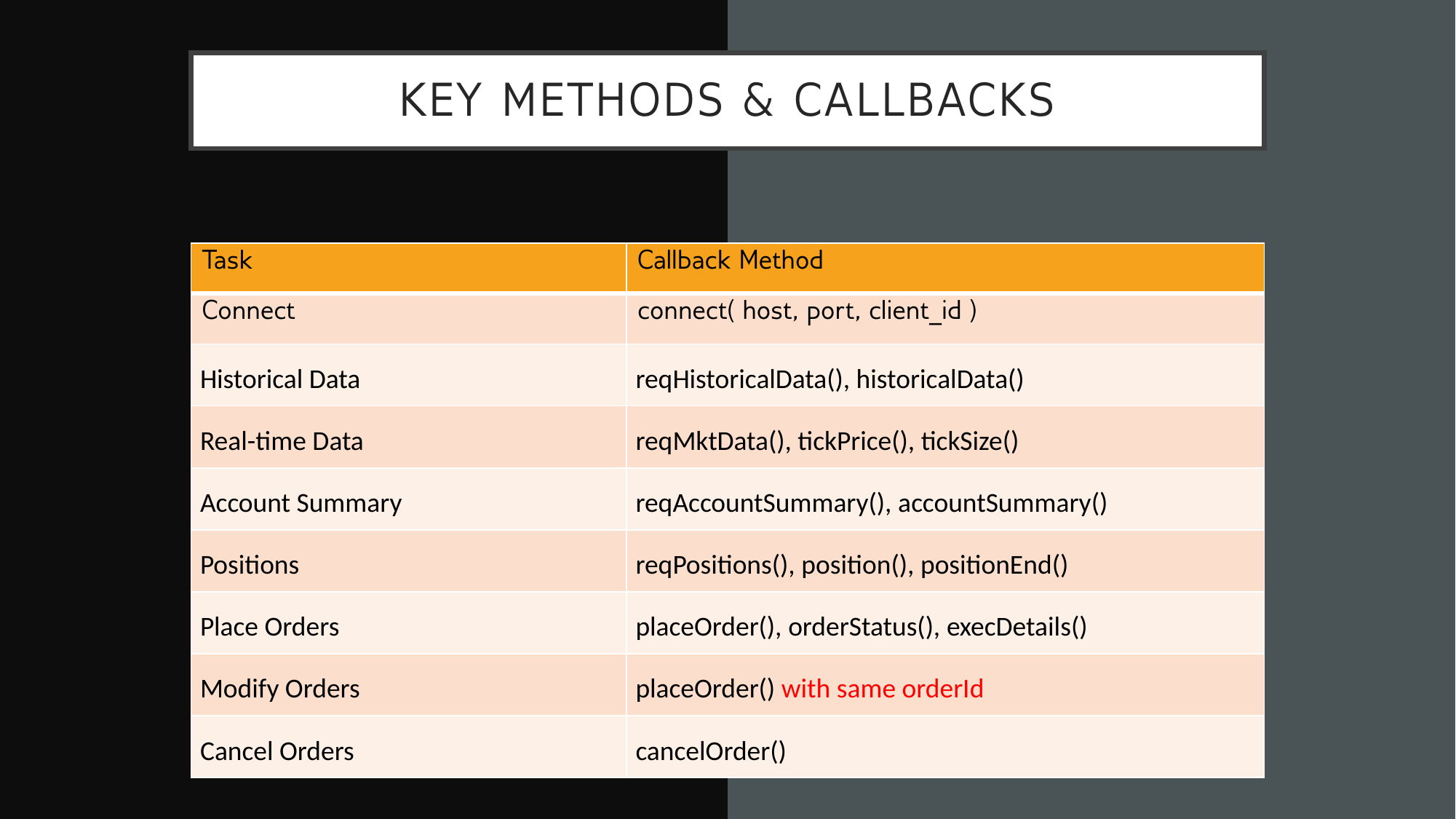

# KEY methods & callbacks

| Task | Callback Method |
| --- | --- |
| Connect | connect( host, port, client\_id ) |
| Historical Data | reqHistoricalData(), historicalData() |
| Real-time Data | reqMktData(), tickPrice(), tickSize() |
| Account Summary | reqAccountSummary(), accountSummary() |
| Positions | reqPositions(), position(), positionEnd() |
| Place Orders | placeOrder(), orderStatus(), execDetails() |
| Modify Orders | placeOrder() with same orderId |
| Cancel Orders | cancelOrder() |